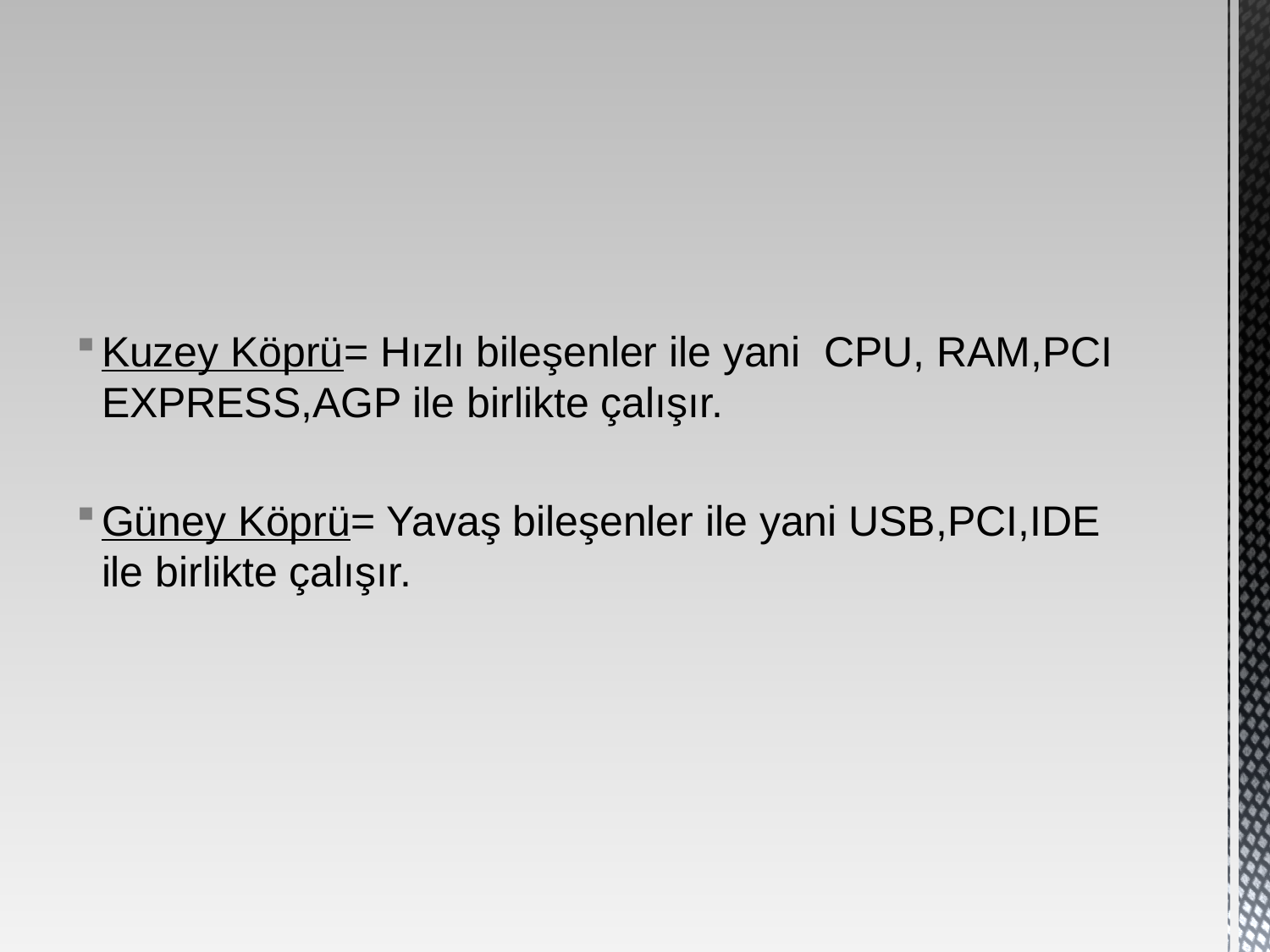

Kuzey Köprü= Hızlı bileşenler ile yani  CPU, RAM,PCI EXPRESS,AGP ile birlikte çalışır.

Güney Köprü= Yavaş bileşenler ile yani USB,PCI,IDE ile birlikte çalışır.